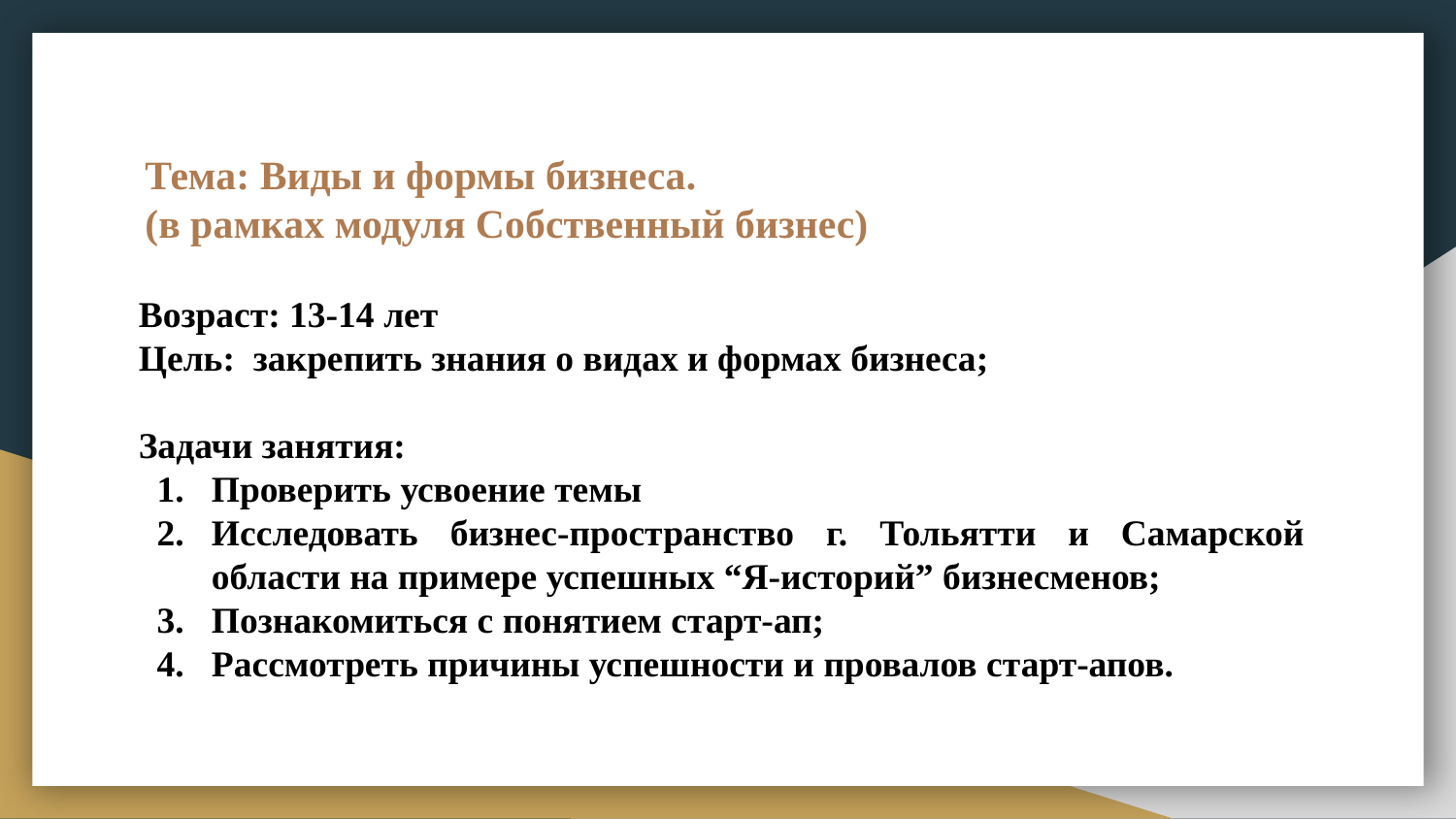

# Тема: Виды и формы бизнеса.
(в рамках модуля Собственный бизнес)
Возраст: 13-14 лет
Цель:  закрепить знания о видах и формах бизнеса;

Задачи занятия:
Проверить усвоение темы
Исследовать бизнес-пространство г. Тольятти и Самарской области на примере успешных “Я-историй” бизнесменов;
Познакомиться с понятием старт-ап;
Рассмотреть причины успешности и провалов старт-апов.